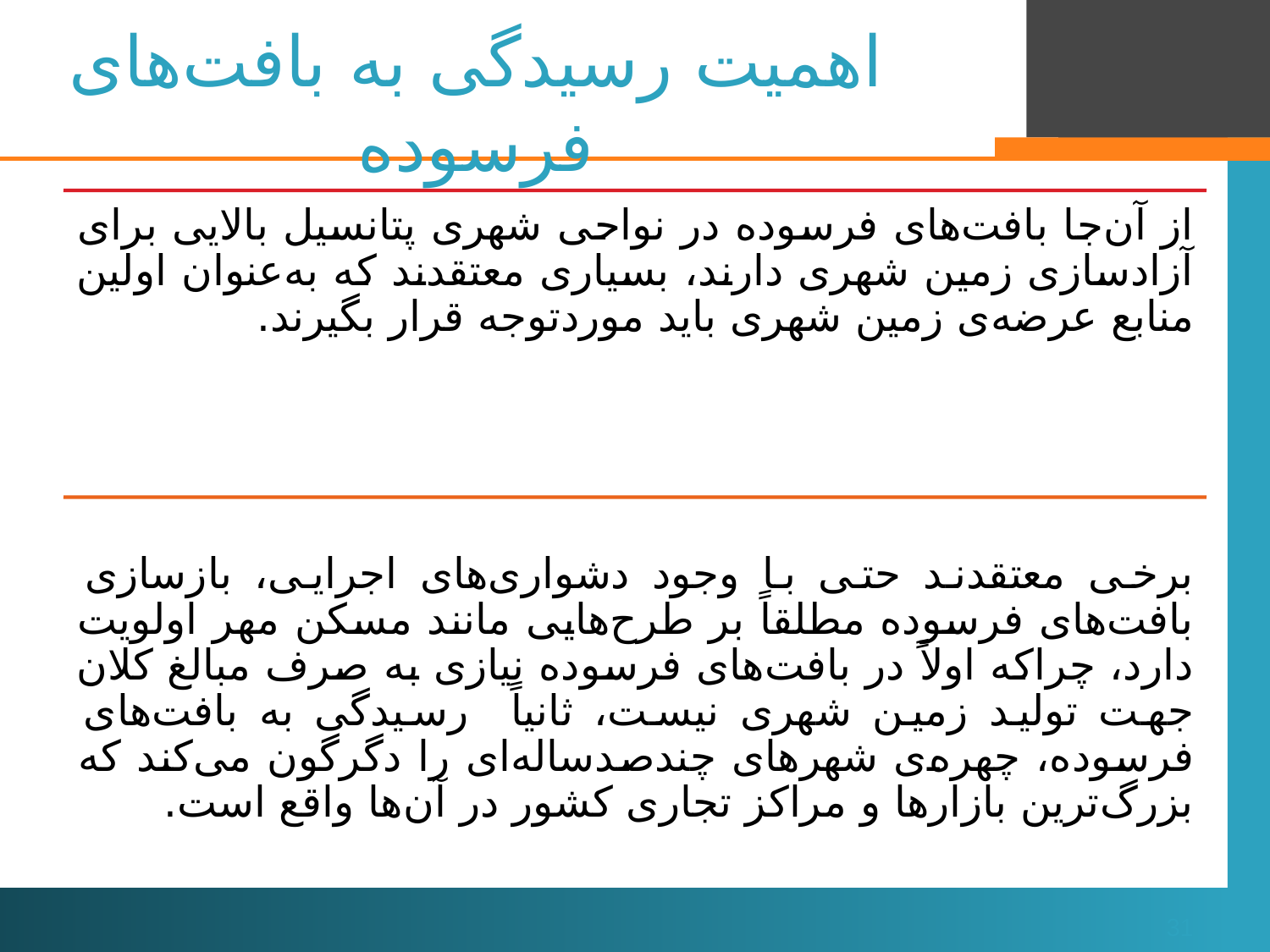

# اهمیت رسیدگی به بافت‌های فرسوده
از آن‌جا بافت‌های فرسوده در نواحی شهری پتانسیل بالایی برای آزادسازی زمین شهری دارند، بسیاری معتقدند که به‌عنوان اولین منابع عرضه‌ی زمین شهری باید مورد‌توجه قرار بگیرند.
برخی معتقدند حتی با وجود دشواری‌های اجرایی، بازسازی بافت‌های فرسوده مطلقاً بر طرح‌هایی مانند مسکن مهر اولویت دارد، چراکه اولاً در بافت‌های فرسوده نیازی به صرف مبالغ کلان جهت تولید زمین شهری نیست، ثانیاً  رسیدگی به بافت‌های فرسوده، چهره‌ی شهرهای چندصدساله‌‌ای را دگرگون می‌کند که بزرگ‌ترین بازارها و مراکز تجاری کشور در آن‌ها واقع است.
31